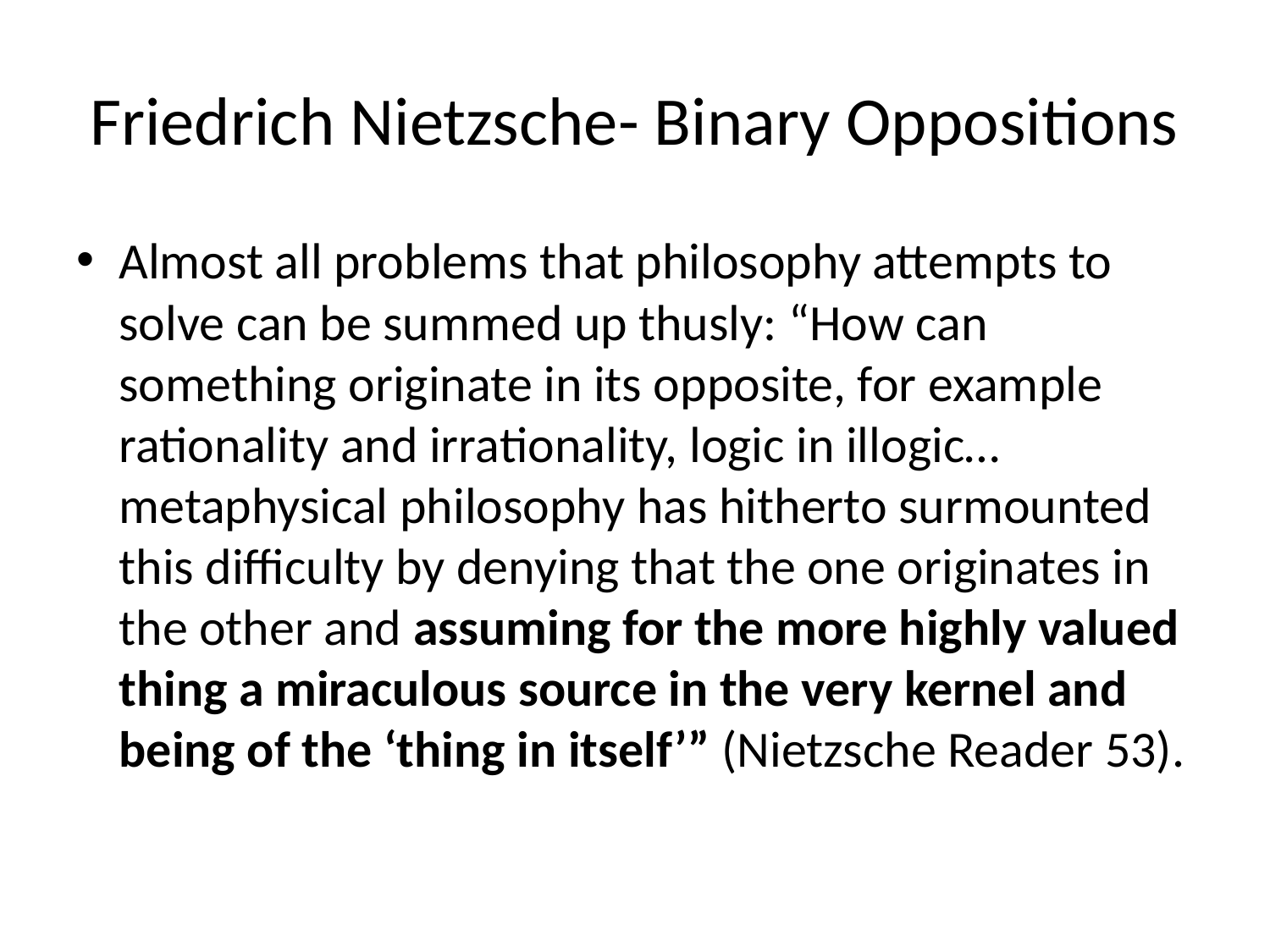

# Friedrich Nietzsche- Binary Oppositions
Almost all problems that philosophy attempts to solve can be summed up thusly: “How can something originate in its opposite, for example rationality and irrationality, logic in illogic…metaphysical philosophy has hitherto surmounted this difficulty by denying that the one originates in the other and assuming for the more highly valued thing a miraculous source in the very kernel and being of the ‘thing in itself’” (Nietzsche Reader 53).